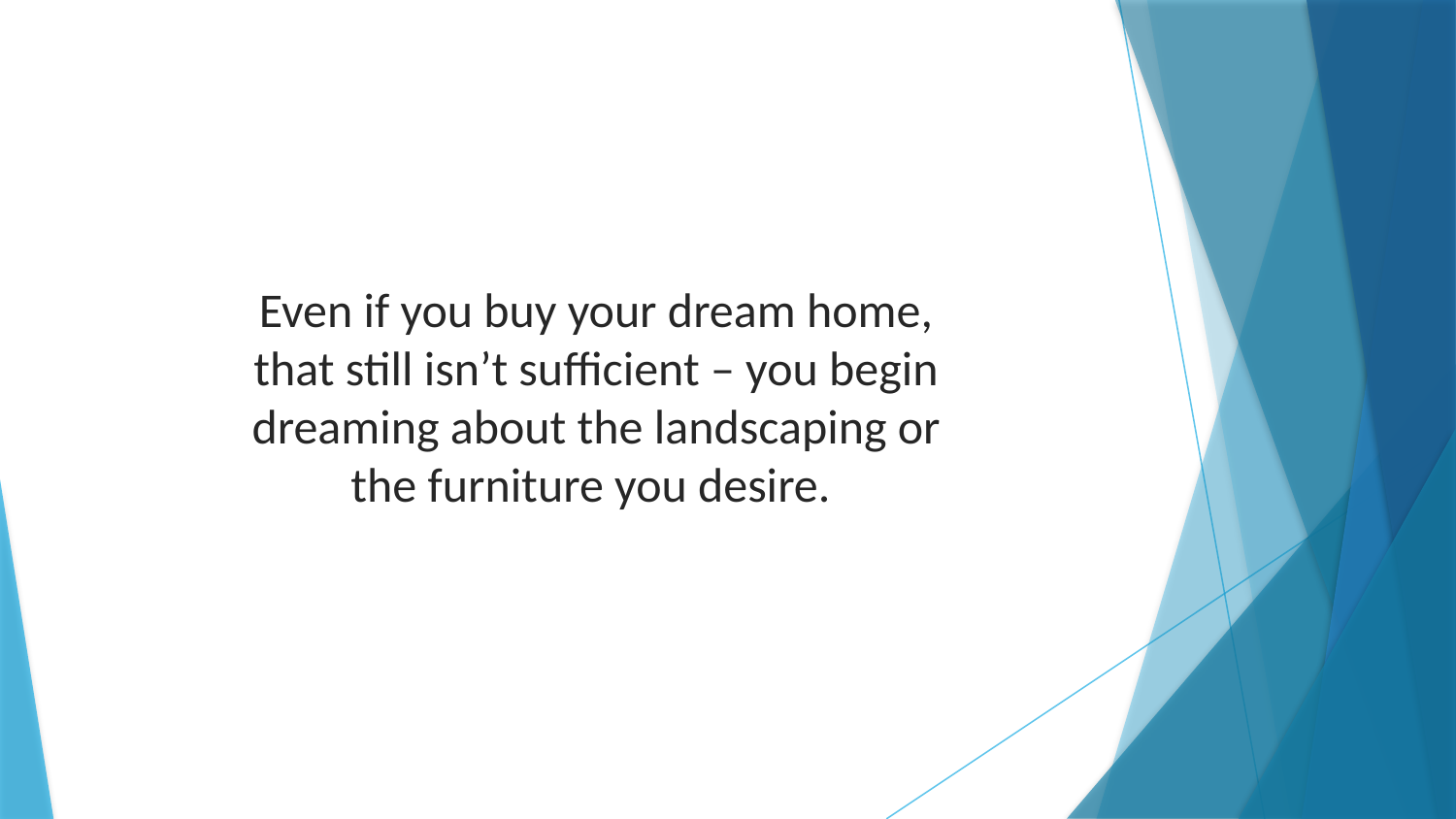

Even if you buy your dream home, that still isn’t sufficient – you begin dreaming about the landscaping or the furniture you desire.